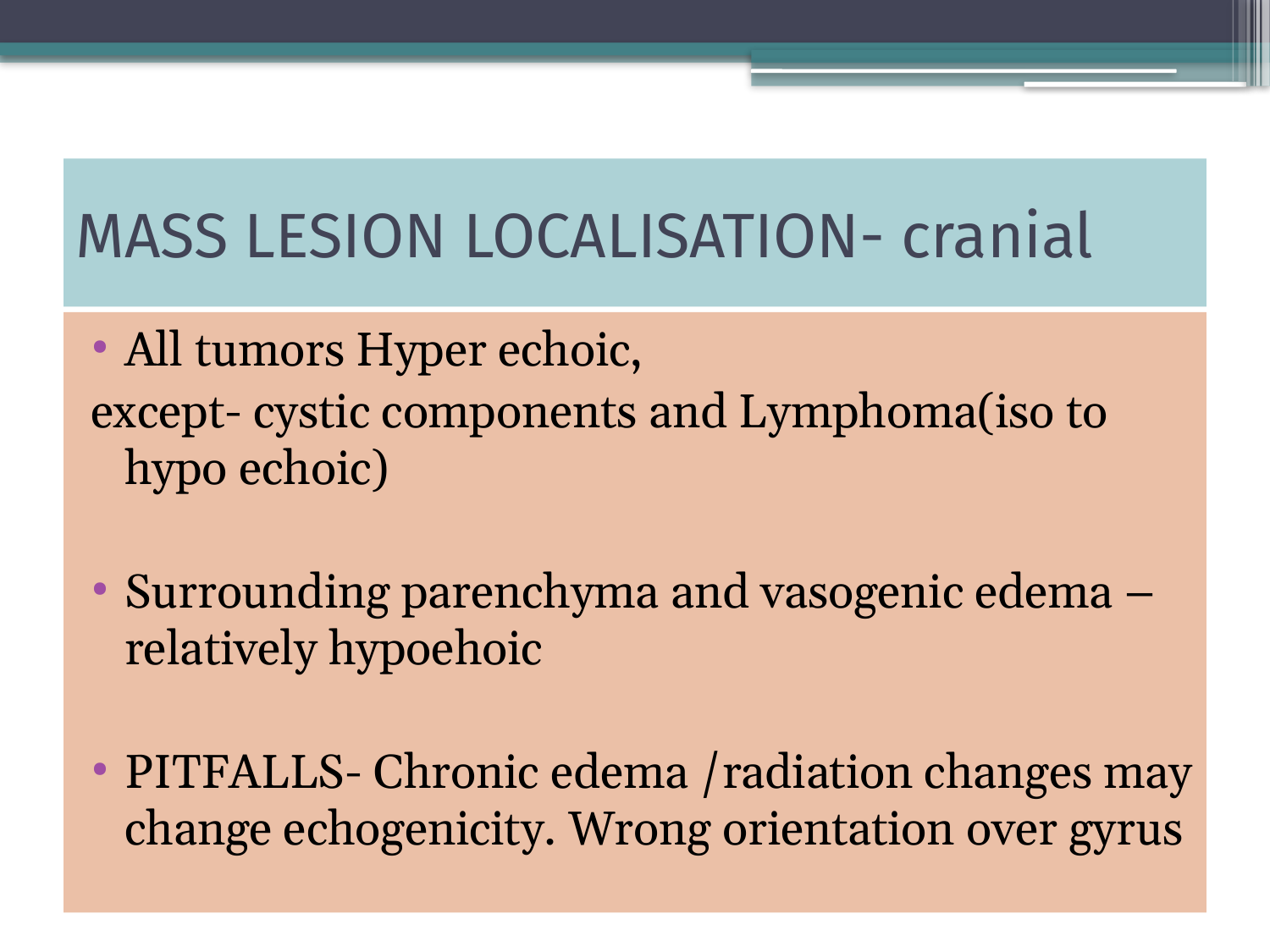

# MASS LESION LOCALISATION- cranial
All tumors Hyper echoic,
except- cystic components and Lymphoma(iso to hypo echoic)

Surrounding parenchyma and vasogenic edema – relatively hypoehoic

PITFALLS- Chronic edema /radiation changes may change echogenicity. Wrong orientation over gyrus